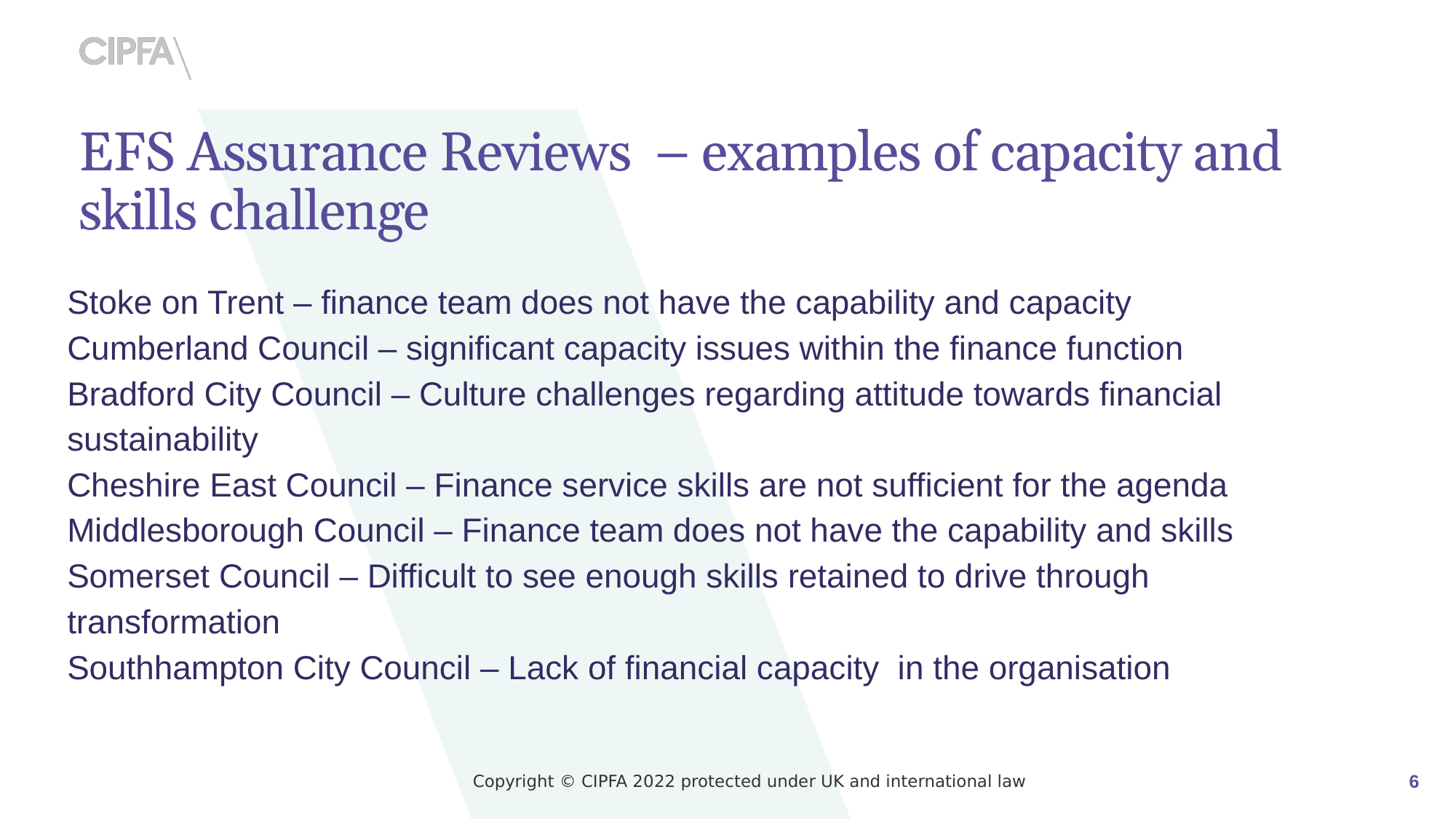

# EFS Assurance Reviews  – examples of capacity and skills challenge
Stoke on Trent – finance team does not have the capability and capacity
Cumberland Council – significant capacity issues within the finance function
Bradford City Council – Culture challenges regarding attitude towards financial sustainability
Cheshire East Council – Finance service skills are not sufficient for the agenda
Middlesborough Council – Finance team does not have the capability and skills
Somerset Council – Difficult to see enough skills retained to drive through transformation
Southhampton City Council – Lack of financial capacity  in the organisation
Copyright © CIPFA 2022 protected under UK and international law
6